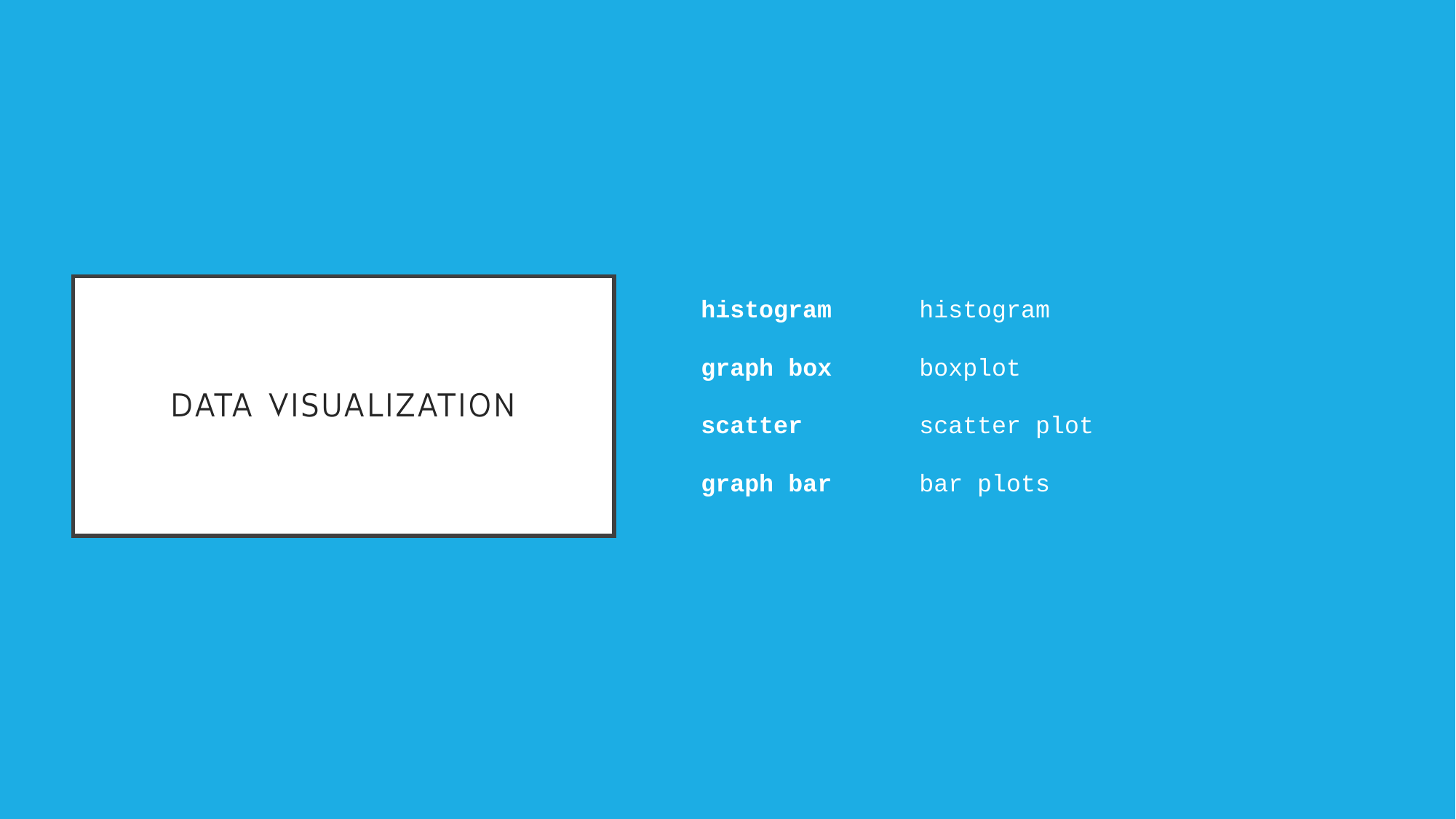

histogram	histogram

graph box	boxplot

scatter		scatter plot

graph bar	bar plots

# Data visualization